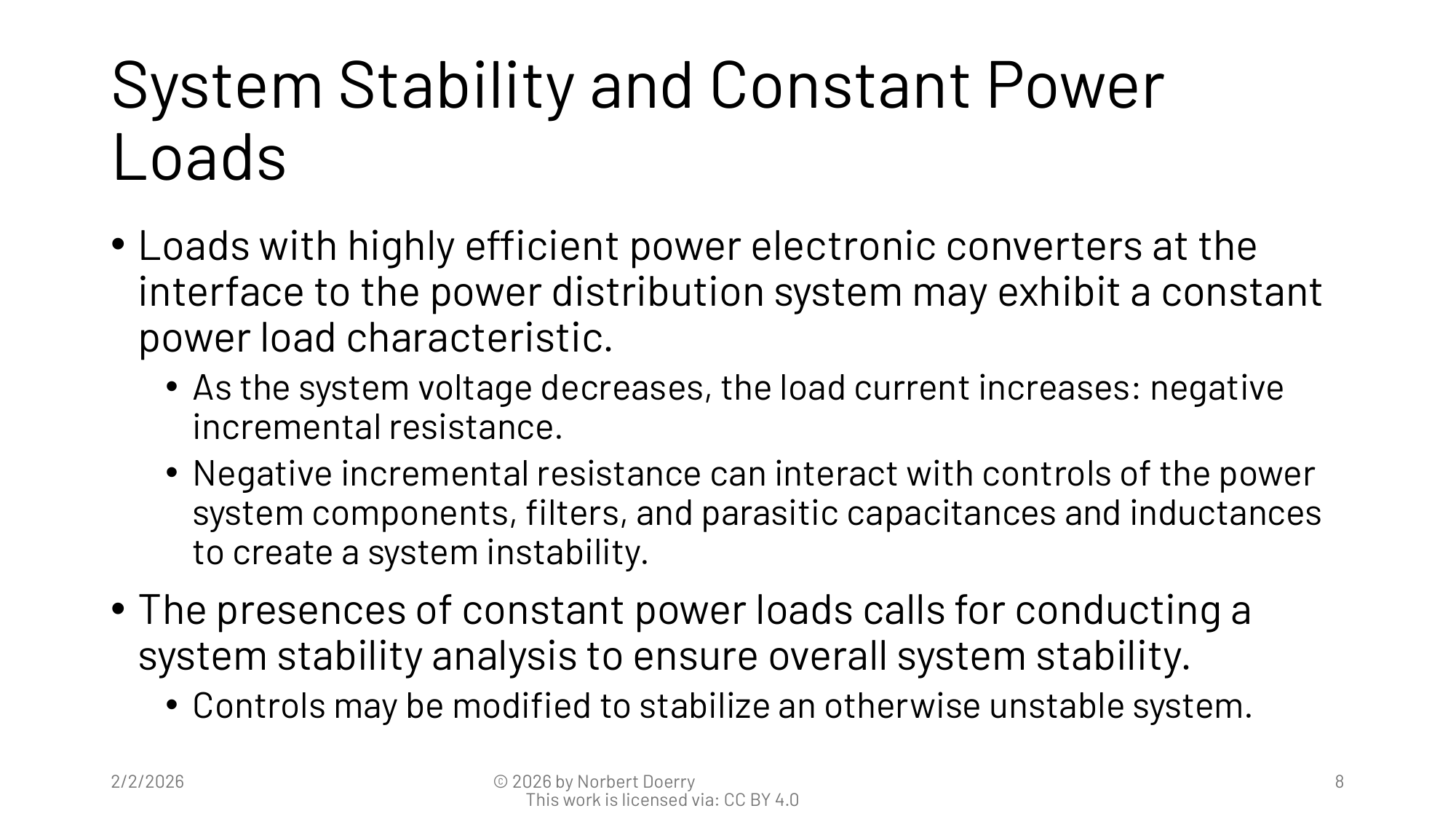

# System Stability and Constant Power Loads
Loads with highly efficient power electronic converters at the interface to the power distribution system may exhibit a constant power load characteristic.
As the system voltage decreases, the load current increases: negative incremental resistance.
Negative incremental resistance can interact with controls of the power system components, filters, and parasitic capacitances and inductances to create a system instability.
The presences of constant power loads calls for conducting a system stability analysis to ensure overall system stability.
Controls may be modified to stabilize an otherwise unstable system.
2/2/2026
© 2026 by Norbert Doerry                                                                                  This work is licensed via: CC BY 4.0
8